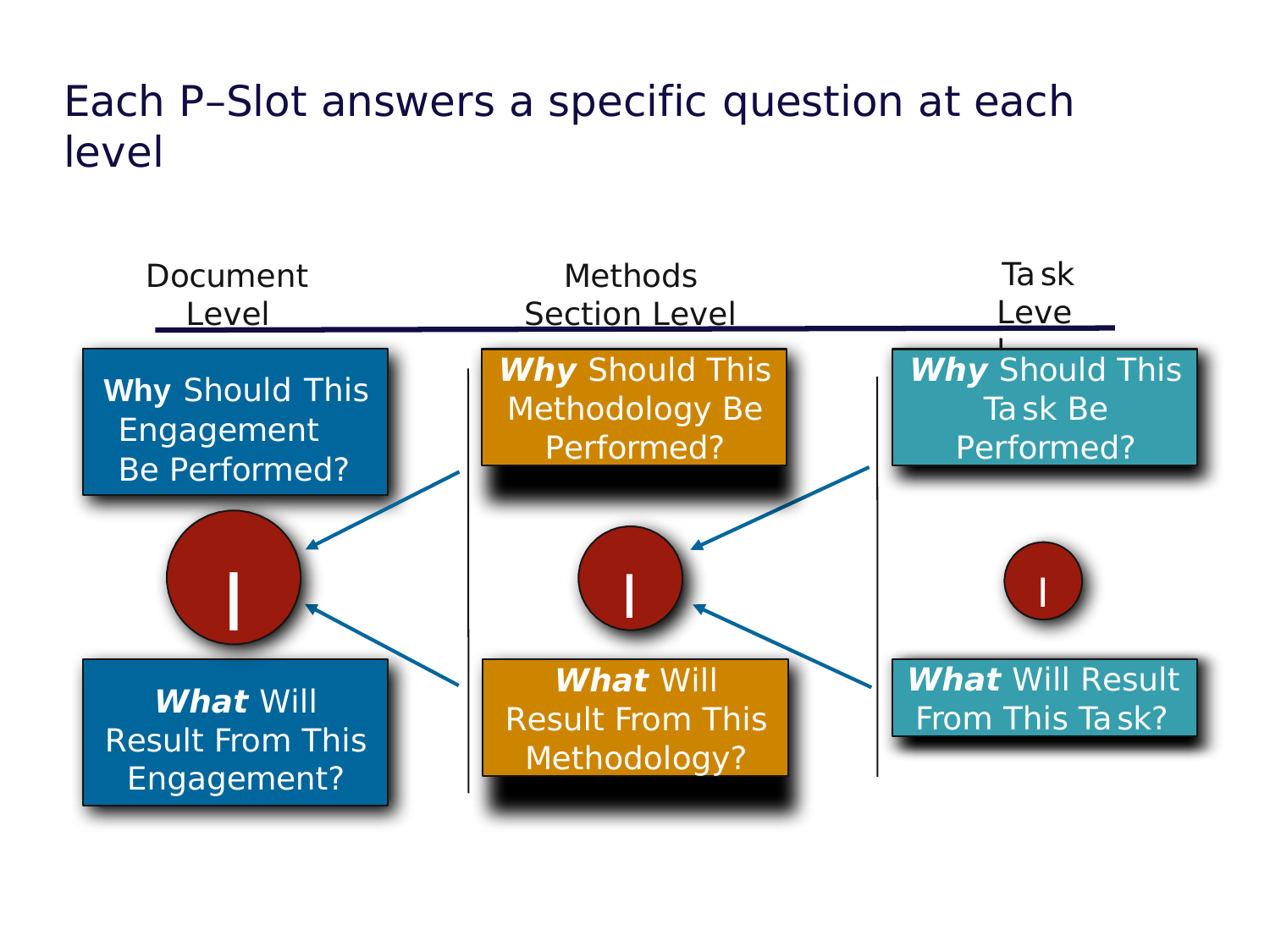

Each P–Slot answers a specific question at each level
T a  sk Level
Document
Level
Methods
Section Level

Why Should This Methodology Be Performed?
Why Should This T a  sk Be Performed?

Why Should This Engagement Be Performed?

I
I
I

What Will Result From This Methodology?
What Will Result
From This T a  sk?
What Will Result From This Engagement?